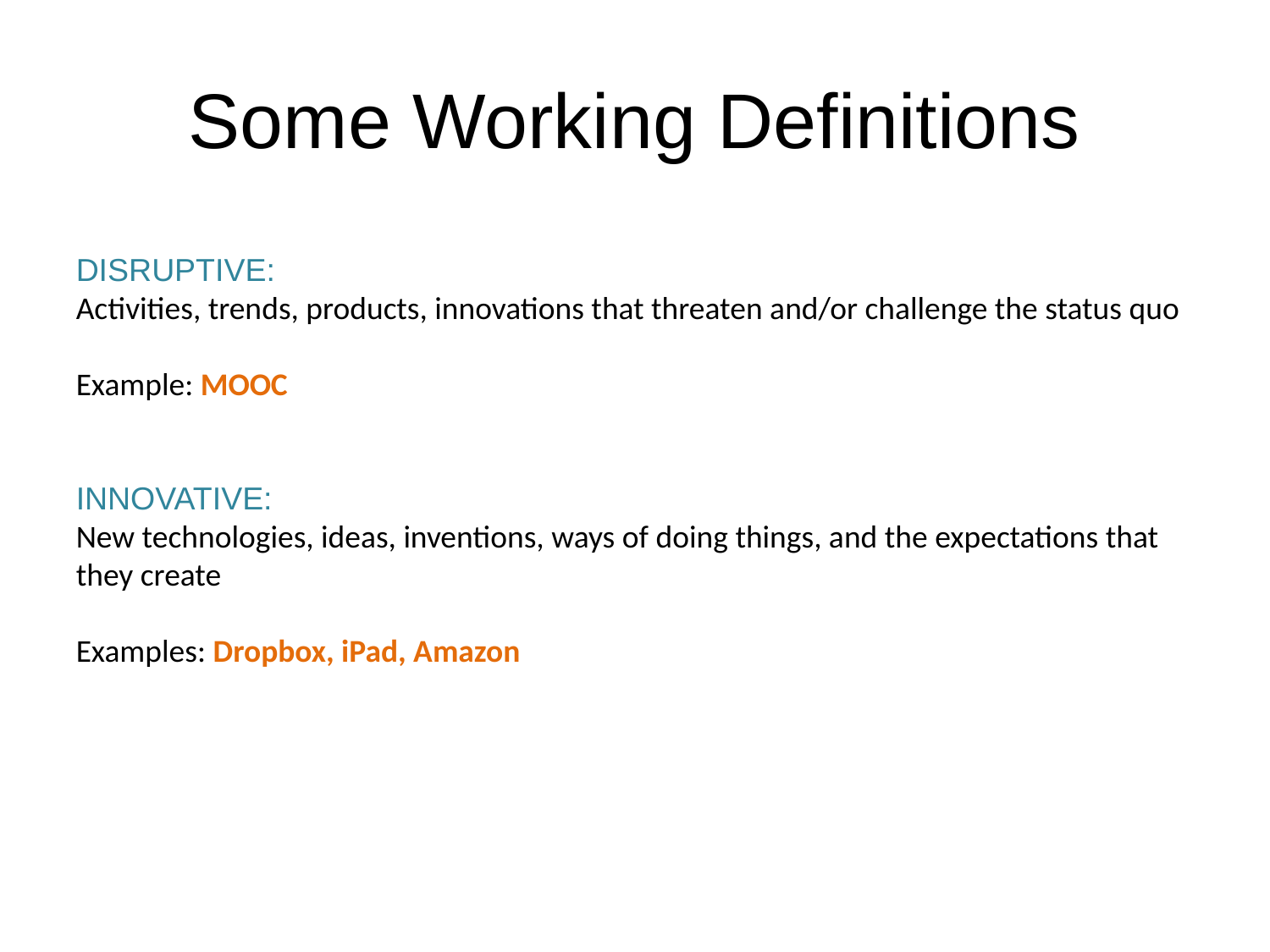

# Some Working Definitions
DISRUPTIVE:
Activities, trends, products, innovations that threaten and/or challenge the status quo
Example: MOOC

INNOVATIVE:
New technologies, ideas, inventions, ways of doing things, and the expectations that they create
Examples: Dropbox, iPad, Amazon